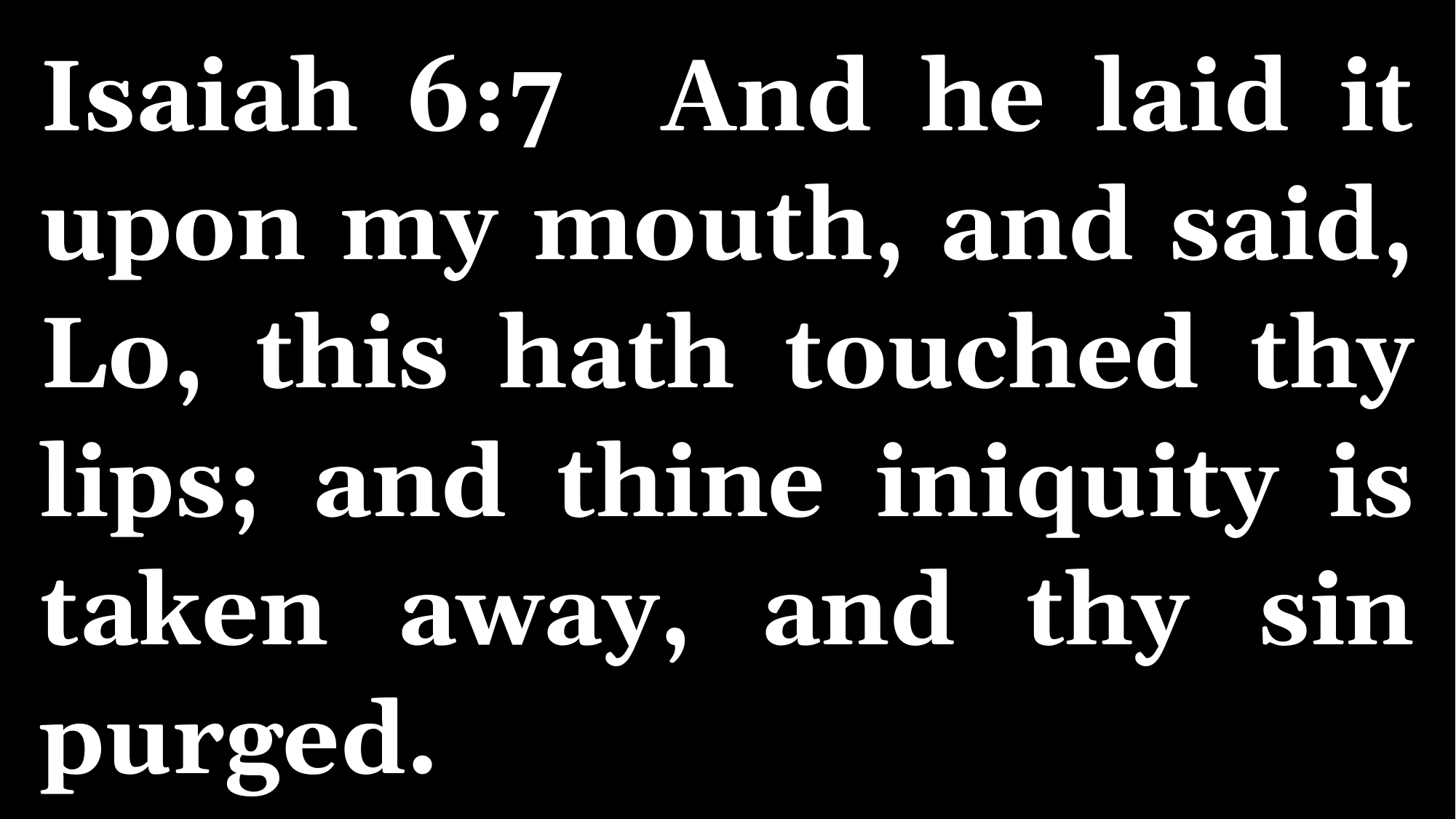

Isaiah 6:7  And he laid it upon my mouth, and said, Lo, this hath touched thy lips; and thine iniquity is taken away, and thy sin purged.